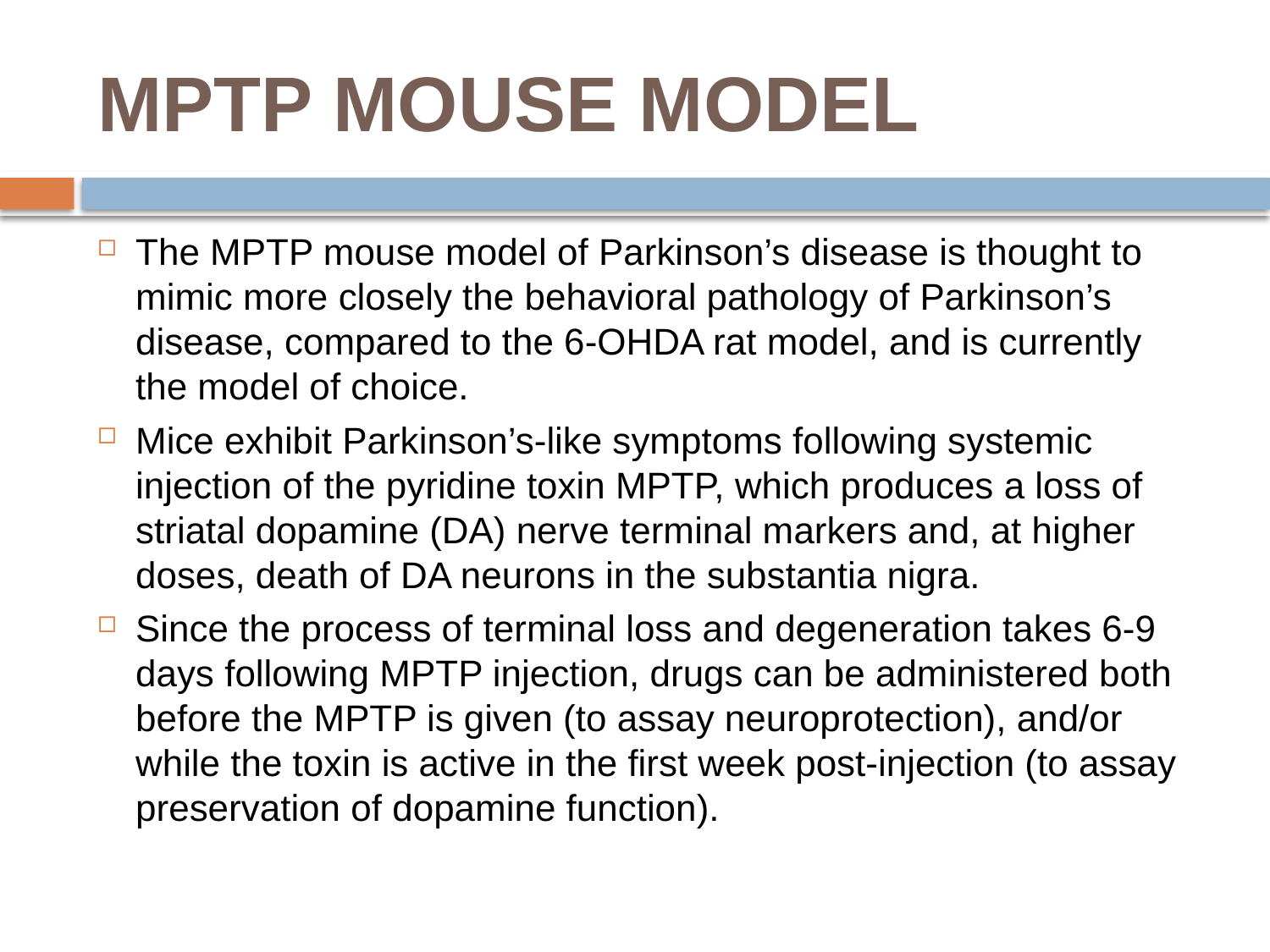

# MPTP MOUSE MODEL
The MPTP mouse model of Parkinson’s disease is thought to mimic more closely the behavioral pathology of Parkinson’s disease, compared to the 6-OHDA rat model, and is currently the model of choice.
Mice exhibit Parkinson’s-like symptoms following systemic injection of the pyridine toxin MPTP, which produces a loss of striatal dopamine (DA) nerve terminal markers and, at higher doses, death of DA neurons in the substantia nigra.
Since the process of terminal loss and degeneration takes 6-9 days following MPTP injection, drugs can be administered both before the MPTP is given (to assay neuroprotection), and/or while the toxin is active in the first week post-injection (to assay preservation of dopamine function).